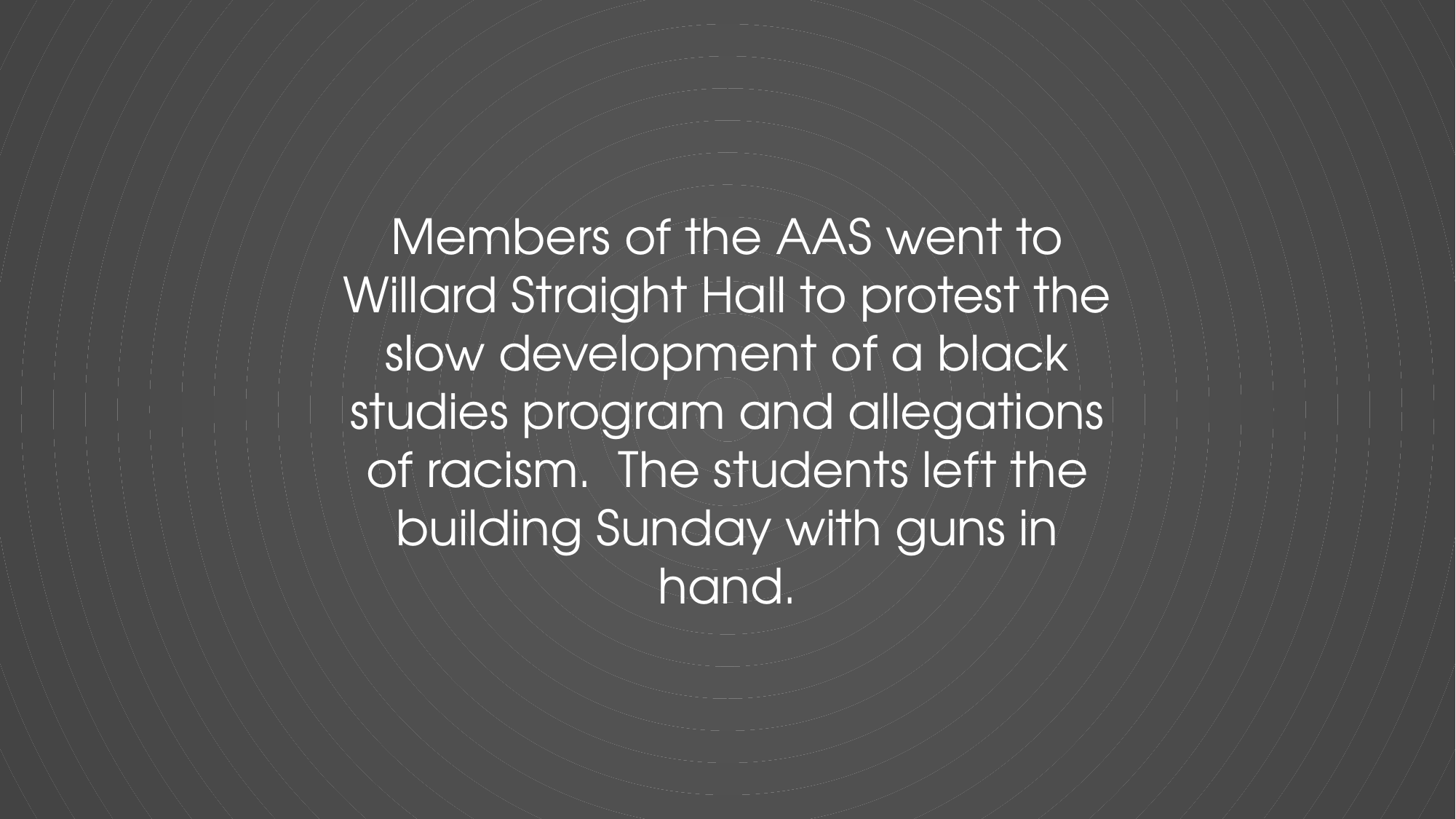

Members of the AAS went to Willard Straight Hall to protest the slow development of a black studies program and allegations of racism.  The students left the building Sunday with guns in hand.